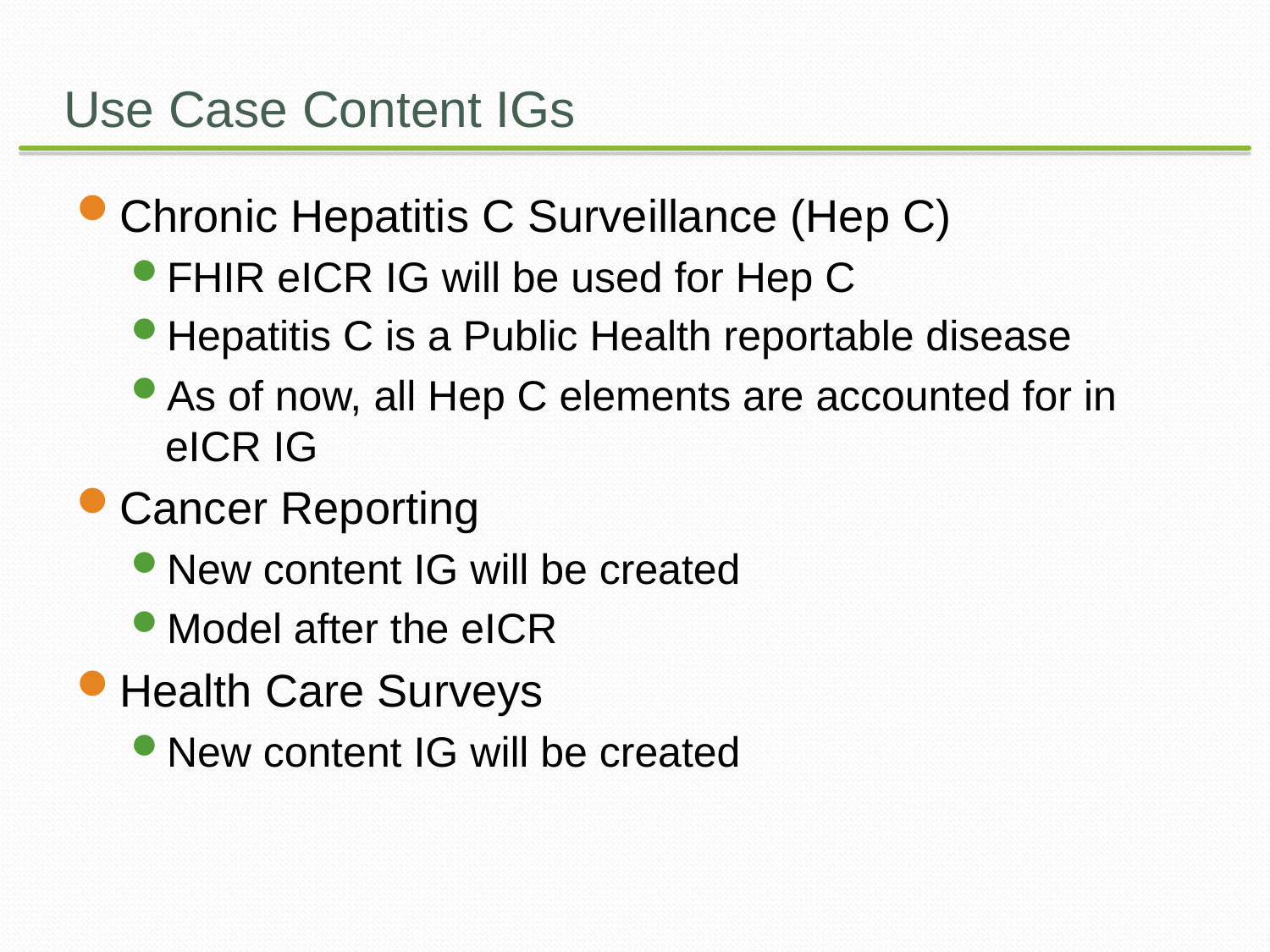

# Use Case Content IGs
Chronic Hepatitis C Surveillance (Hep C)
FHIR eICR IG will be used for Hep C
Hepatitis C is a Public Health reportable disease
As of now, all Hep C elements are accounted for in eICR IG
Cancer Reporting
New content IG will be created
Model after the eICR
Health Care Surveys
New content IG will be created